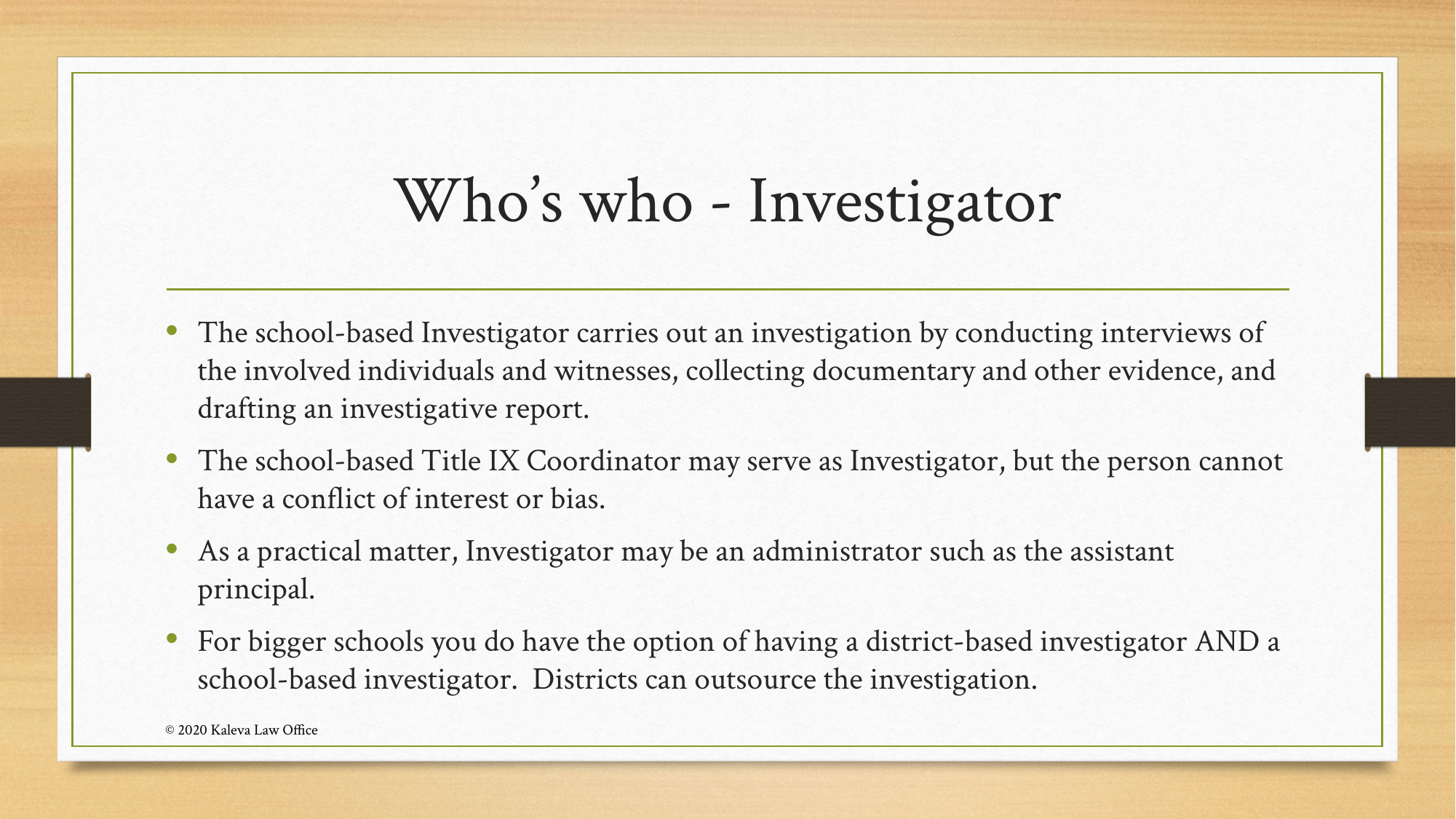

# Who’s who - Investigator
The school-based Investigator carries out an investigation by conducting interviews of the involved individuals and witnesses, collecting documentary and other evidence, and drafting an investigative report.
The school-based Title IX Coordinator may serve as Investigator, but the person cannot have a conflict of interest or bias.
As a practical matter, Investigator may be an administrator such as the assistant principal.
For bigger schools you do have the option of having a district-based investigator AND a school-based investigator.  Districts can outsource the investigation.
© 2020 Kaleva Law Office